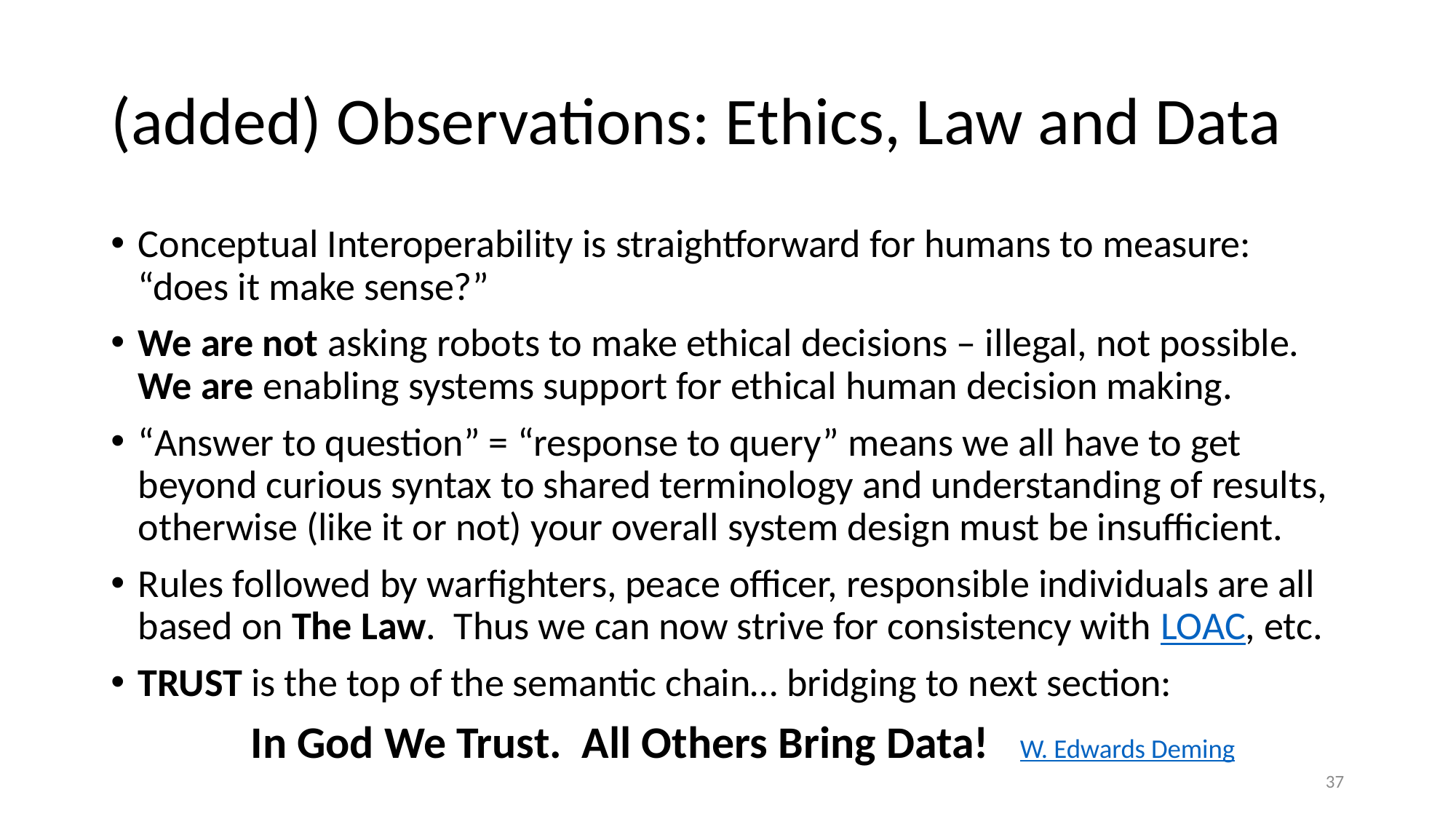

# (added) Observations: Ethics, Law and Data
Conceptual Interoperability is straightforward for humans to measure: “does it make sense?”
We are not asking robots to make ethical decisions – illegal, not possible.  We are enabling systems support for ethical human decision making.
“Answer to question” = “response to query” means we all have to get beyond curious syntax to shared terminology and understanding of results, otherwise (like it or not) your overall system design must be insufficient.
Rules followed by warfighters, peace officer, responsible individuals are all based on The Law.  Thus we can now strive for consistency with LOAC, etc.
TRUST is the top of the semantic chain… bridging to next section:
   In God We Trust.  All Others Bring Data!   W. Edwards Deming

37